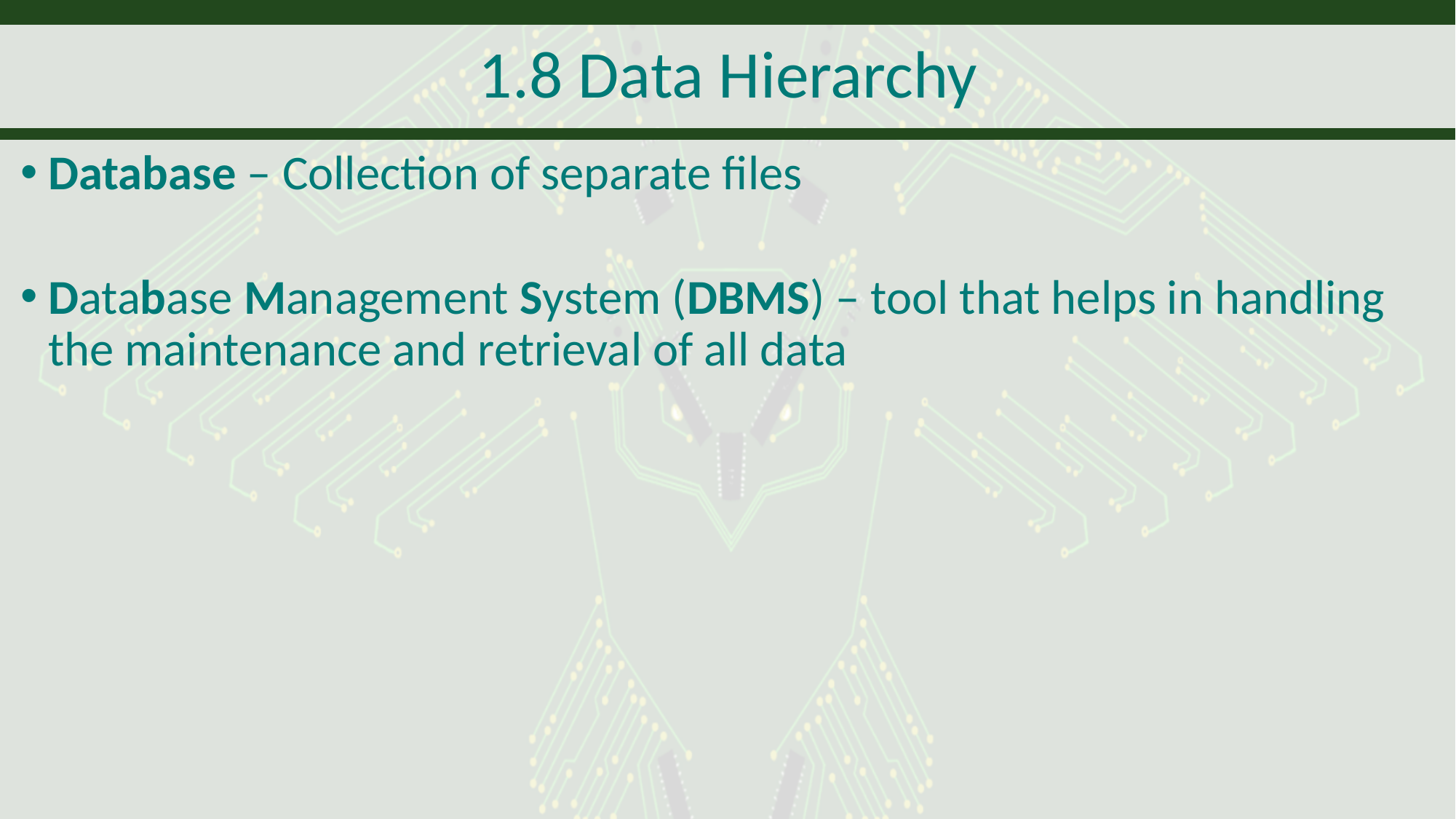

# 1.8 Data Hierarchy
Database – Collection of separate files

Database Management System (DBMS) – tool that helps in handling the maintenance and retrieval of all data